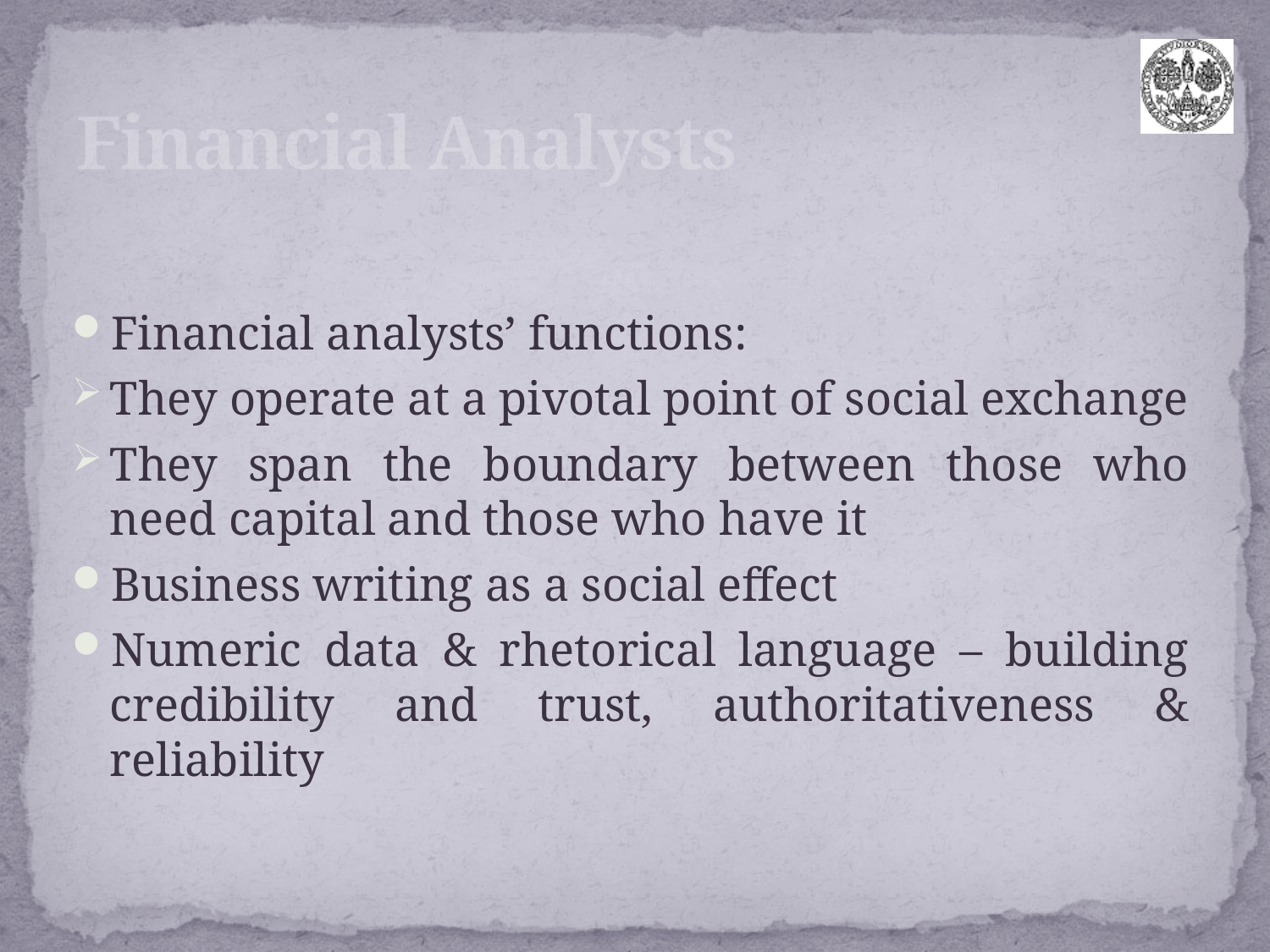

# Financial Analysts
Financial analysts’ functions:
They operate at a pivotal point of social exchange
They span the boundary between those who need capital and those who have it
Business writing as a social effect
Numeric data & rhetorical language – building credibility and trust, authoritativeness & reliability